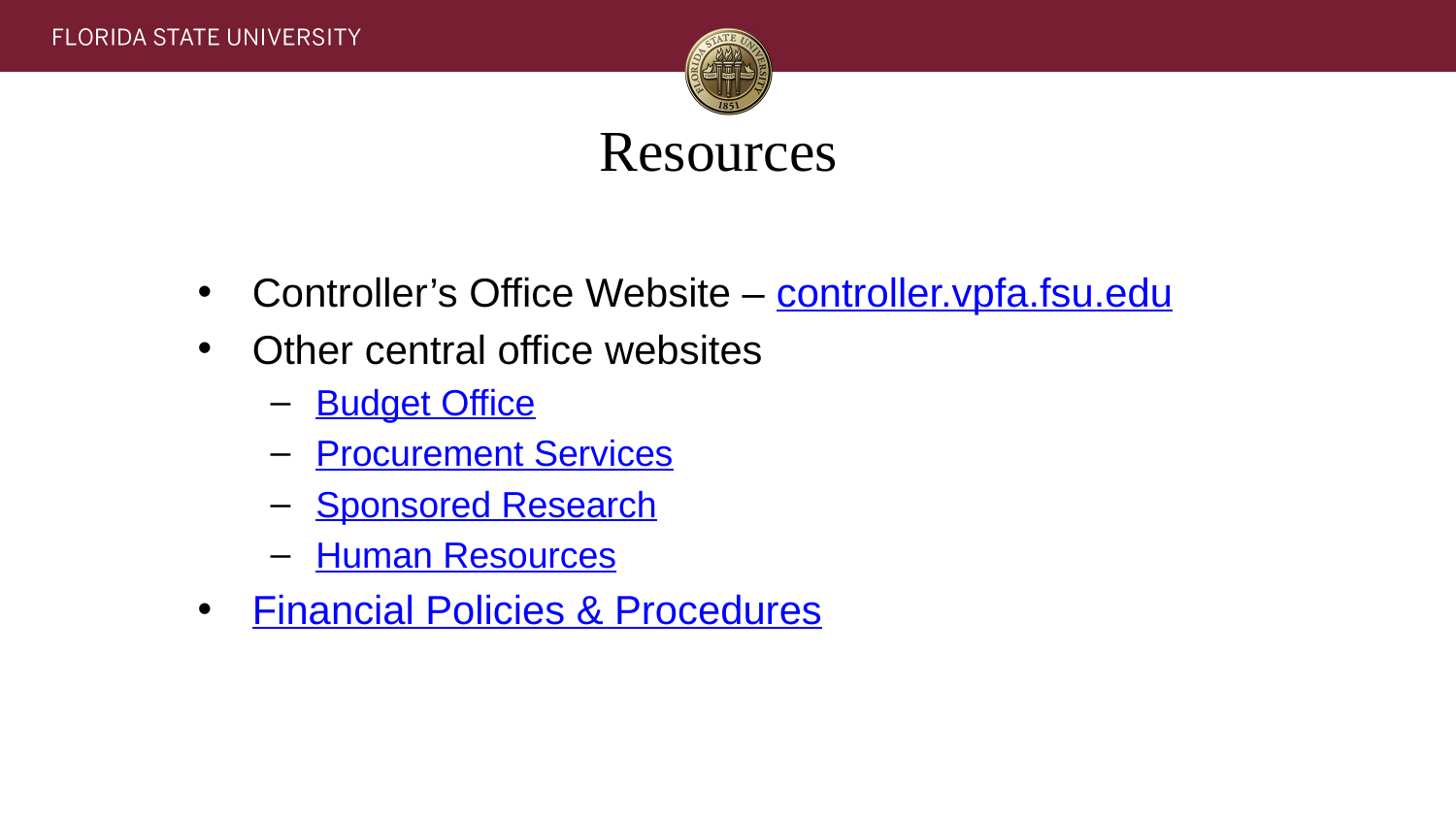

# Resources
Controller’s Office Website – controller.vpfa.fsu.edu
Other central office websites
Budget Office
Procurement Services
Sponsored Research
Human Resources
Financial Policies & Procedures